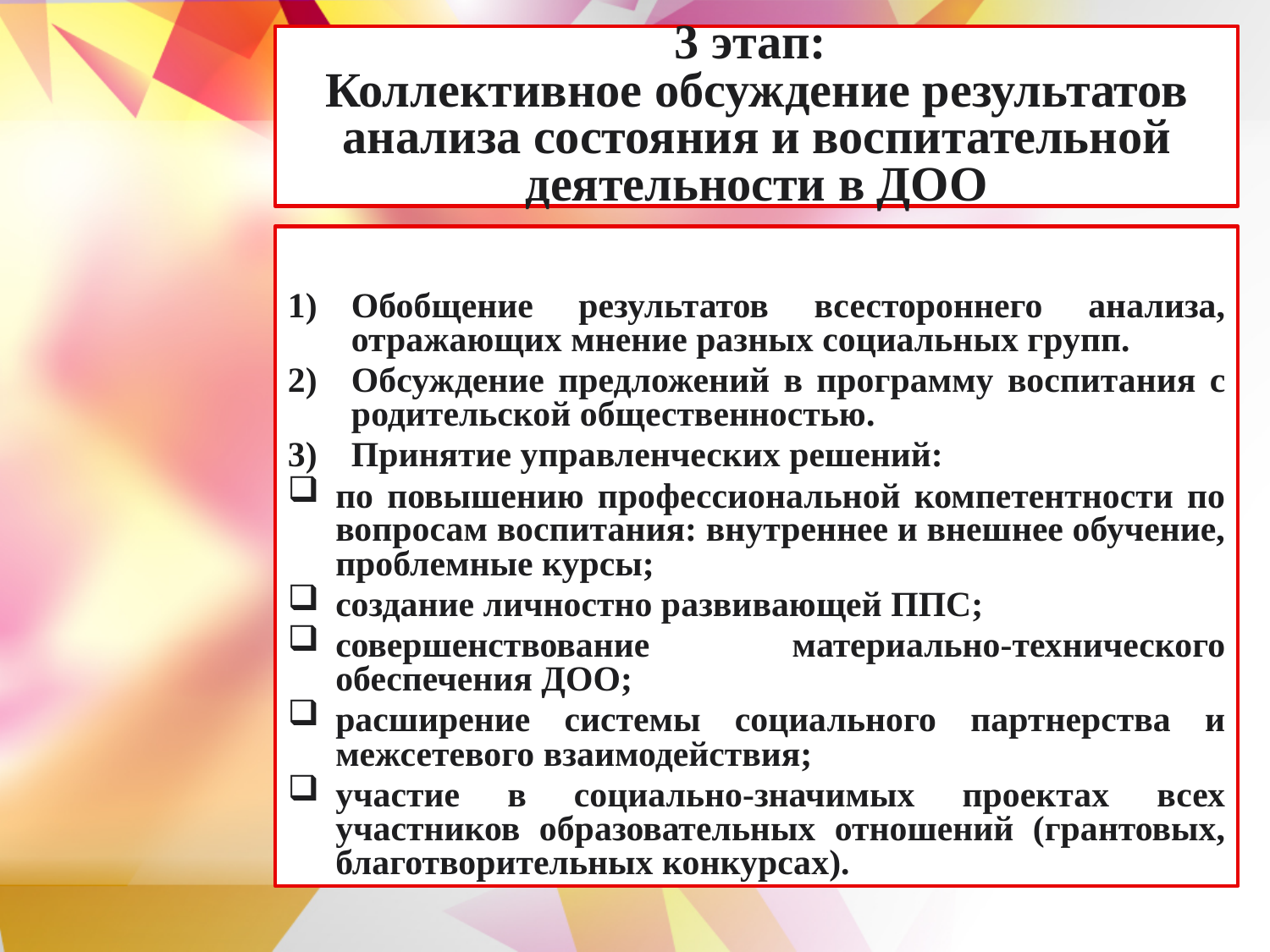

3 этап:
Коллективное обсуждение результатов анализа состояния и воспитательной деятельности в ДОО

Обобщение результатов всестороннего анализа, отражающих мнение разных социальных групп.
Обсуждение предложений в программу воспитания с родительской общественностью.
Принятие управленческих решений:
по повышению профессиональной компетентности по вопросам воспитания: внутреннее и внешнее обучение, проблемные курсы;
создание личностно развивающей ППС;
совершенствование материально-технического обеспечения ДОО;
расширение системы социального партнерства и межсетевого взаимодействия;
участие в социально-значимых проектах всех участников образовательных отношений (грантовых, благотворительных конкурсах).